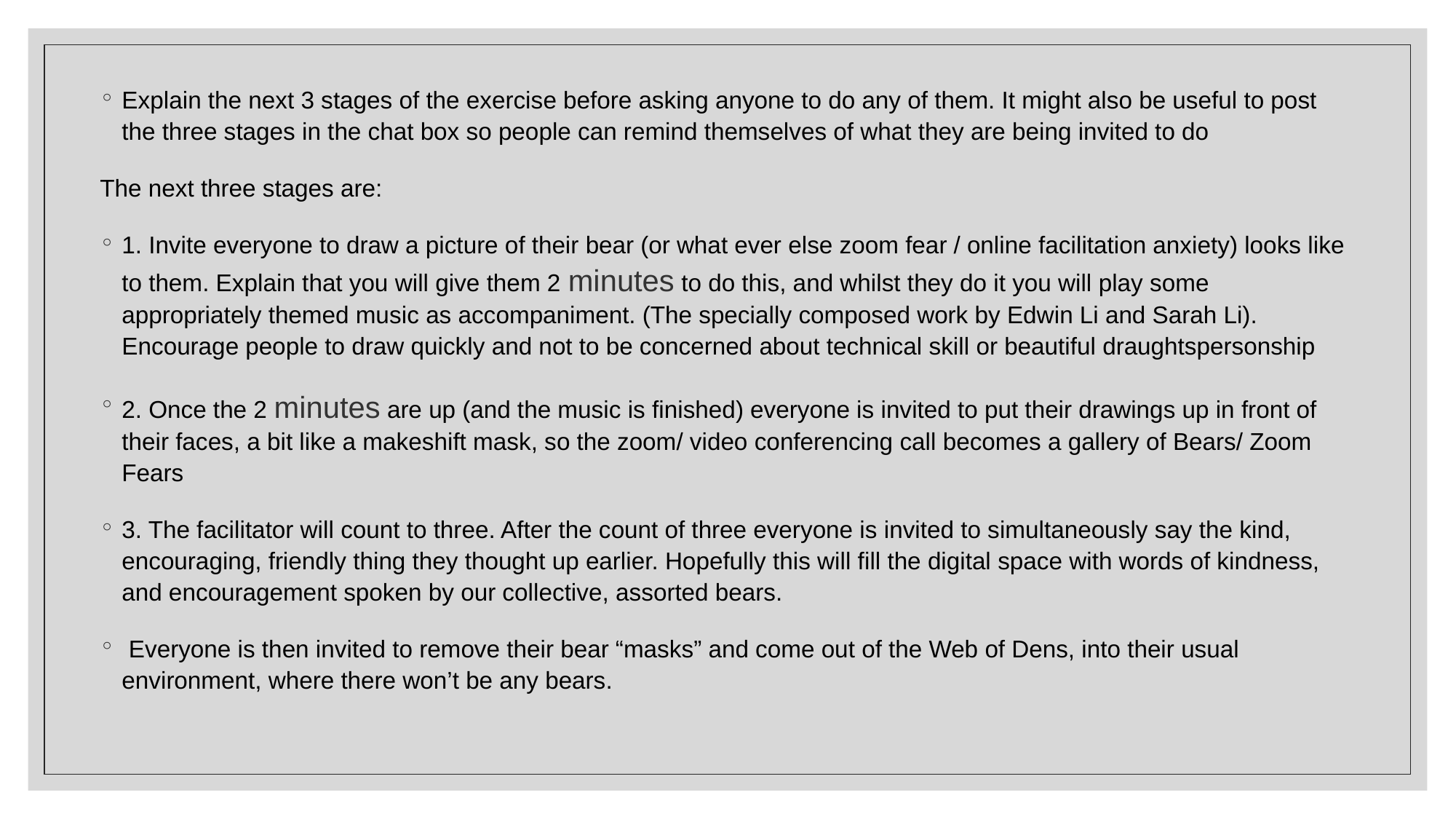

Explain the next 3 stages of the exercise before asking anyone to do any of them. It might also be useful to post the three stages in the chat box so people can remind themselves of what they are being invited to do
The next three stages are:
1. Invite everyone to draw a picture of their bear (or what ever else zoom fear / online facilitation anxiety) looks like to them. Explain that you will give them 2 minutes to do this, and whilst they do it you will play some appropriately themed music as accompaniment. (The specially composed work by Edwin Li and Sarah Li). Encourage people to draw quickly and not to be concerned about technical skill or beautiful draughtspersonship
2. Once the 2 minutes are up (and the music is finished) everyone is invited to put their drawings up in front of their faces, a bit like a makeshift mask, so the zoom/ video conferencing call becomes a gallery of Bears/ Zoom Fears
3. The facilitator will count to three. After the count of three everyone is invited to simultaneously say the kind, encouraging, friendly thing they thought up earlier. Hopefully this will fill the digital space with words of kindness, and encouragement spoken by our collective, assorted bears.
 Everyone is then invited to remove their bear “masks” and come out of the Web of Dens, into their usual environment, where there won’t be any bears.